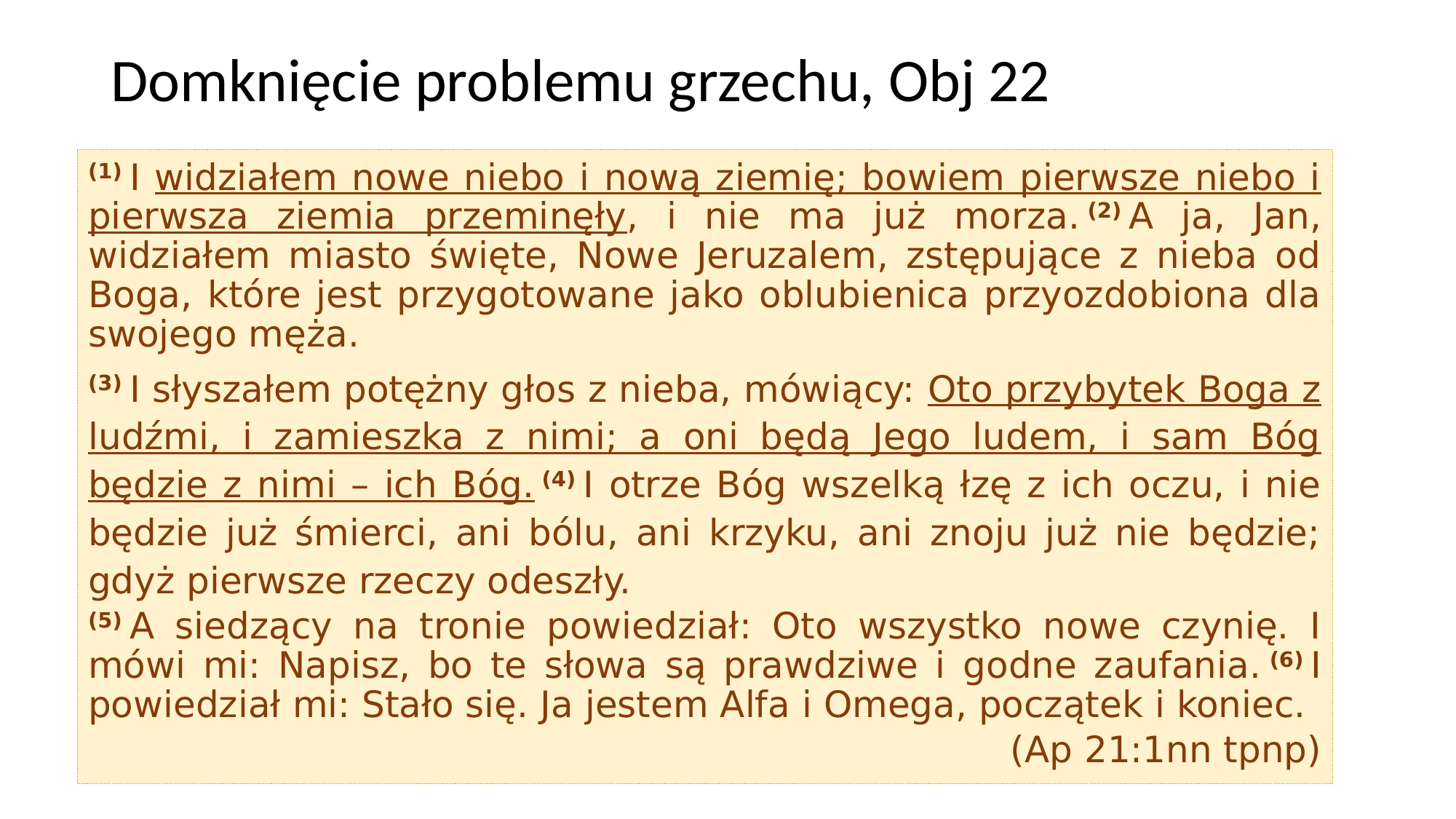

# Domknięcie problemu grzechu, Obj 22
(1) I widziałem nowe niebo i nową ziemię; bowiem pierwsze niebo i pierwsza ziemia przeminęły, i nie ma już morza. (2) A ja, Jan, widziałem miasto święte, Nowe Jeruzalem, zstępujące z nieba od Boga, które jest przygotowane jako oblubienica przyozdobiona dla swojego męża.
(3) I słyszałem potężny głos z nieba, mówiący: Oto przybytek Boga z ludźmi, i zamieszka z nimi; a oni będą Jego ludem, i sam Bóg będzie z nimi – ich Bóg. (4) I otrze Bóg wszelką łzę z ich oczu, i nie będzie już śmierci, ani bólu, ani krzyku, ani znoju już nie będzie; gdyż pierwsze rzeczy odeszły.
(5) A siedzący na tronie powiedział: Oto wszystko nowe czynię. I mówi mi: Napisz, bo te słowa są prawdziwe i godne zaufania. (6) I powiedział mi: Stało się. Ja jestem Alfa i Omega, początek i koniec.
(Ap 21:1nn tpnp)